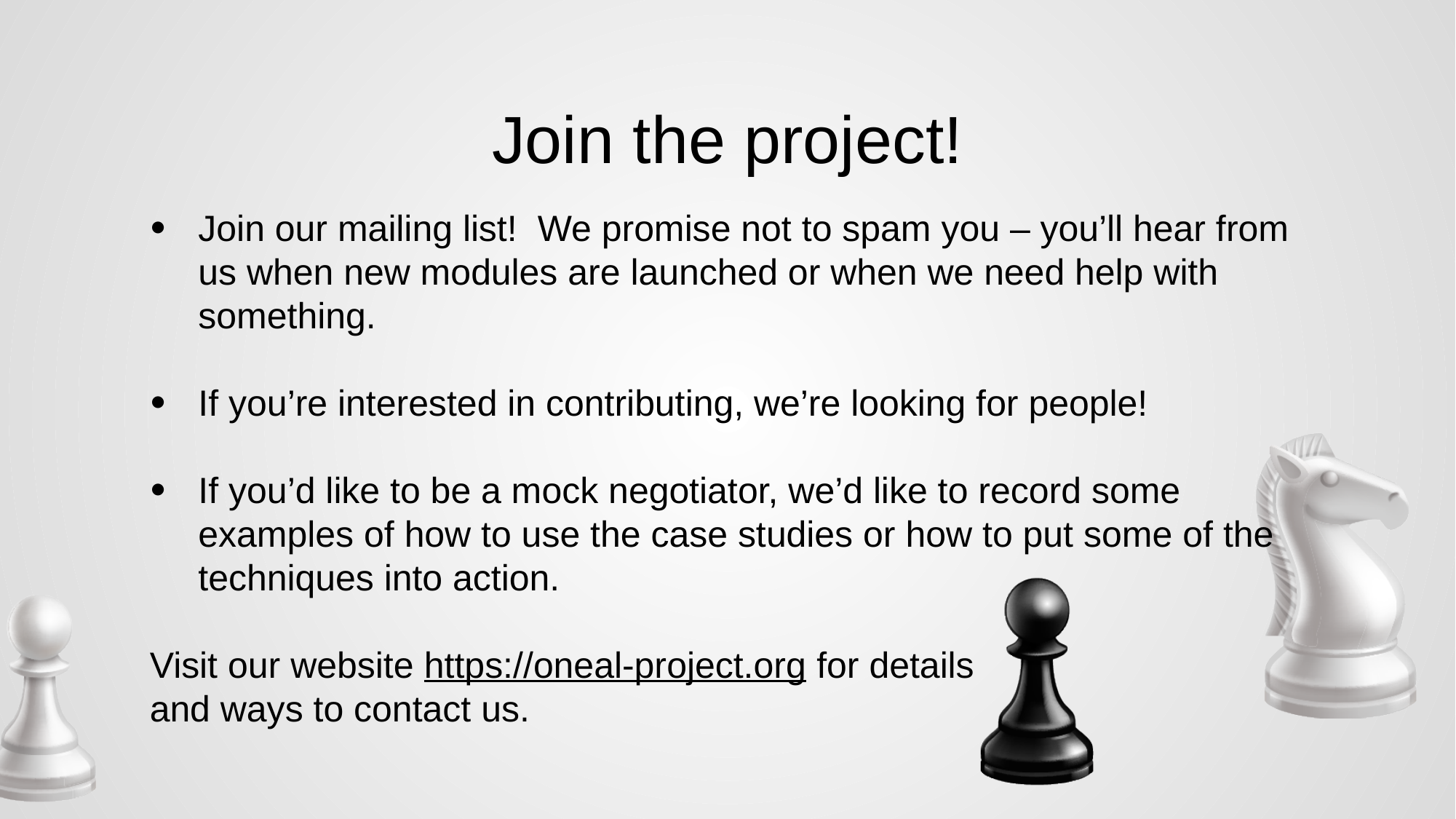

# Join the project!
Join our mailing list!  We promise not to spam you – you’ll hear from us when new modules are launched or when we need help with something.

If you’re interested in contributing, we’re looking for people!

If you’d like to be a mock negotiator, we’d like to record some examples of how to use the case studies or how to put some of the techniques into action.

Visit our website https://oneal-project.org for details
and ways to contact us.